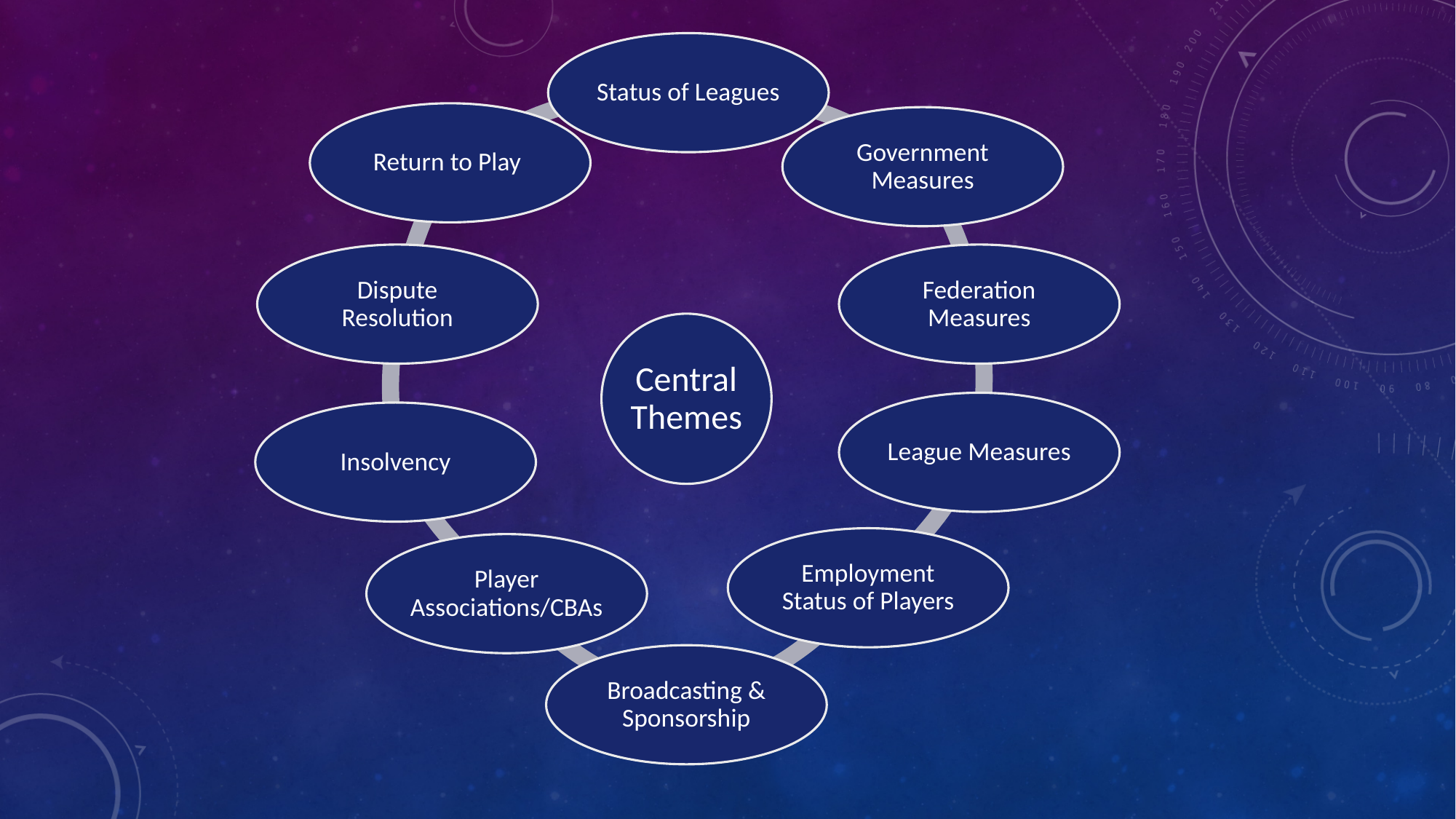

Central Themes
Status of Leagues
Government Measures
Federation Measures
League Measures
Employment Status of Players
Broadcasting & Sponsorship
Player Associations/CBAs
Insolvency
Dispute Resolution
Return to Play